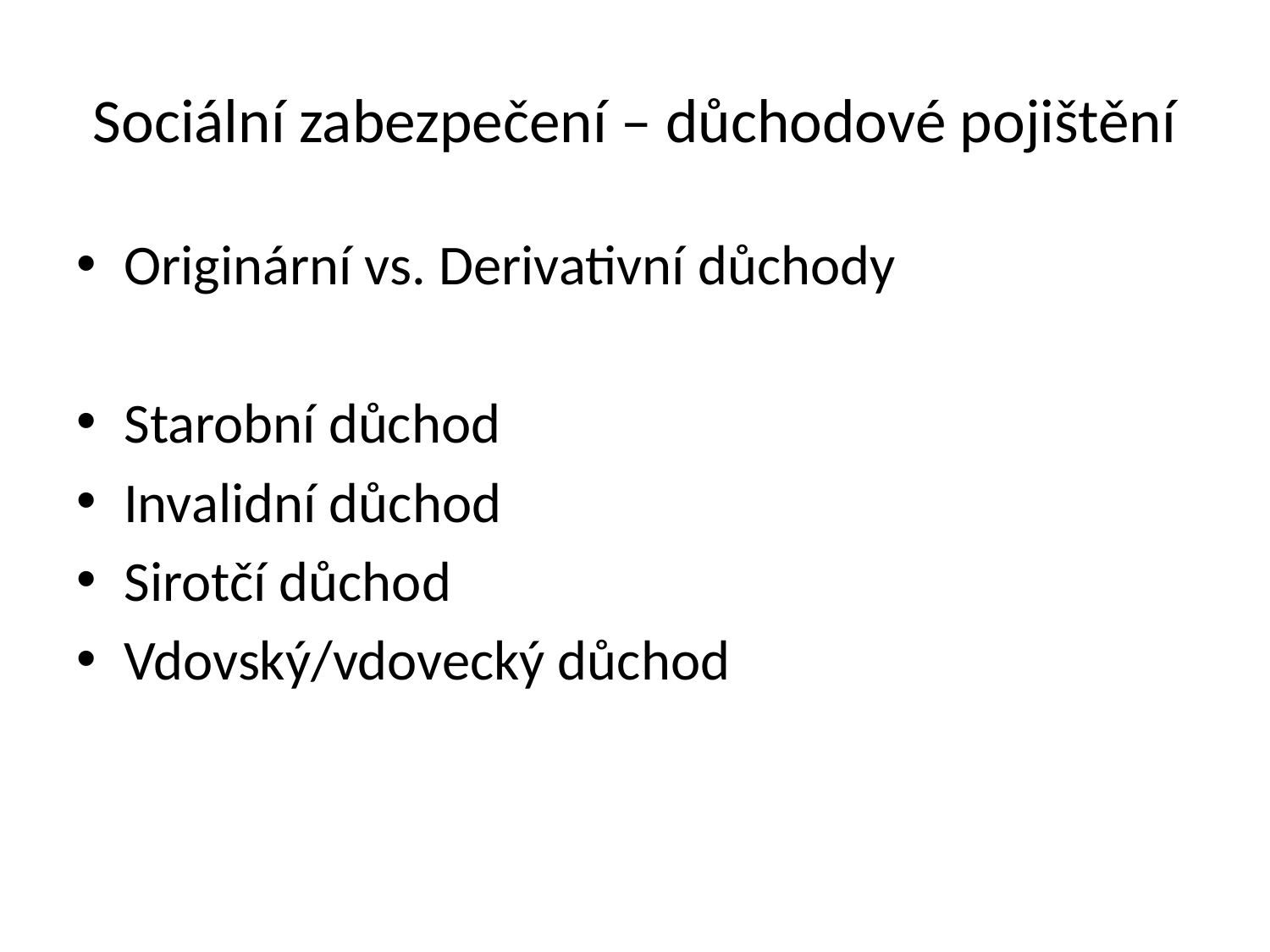

# Sociální zabezpečení – důchodové pojištění
Originární vs. Derivativní důchody

Starobní důchod
Invalidní důchod
Sirotčí důchod
Vdovský/vdovecký důchod